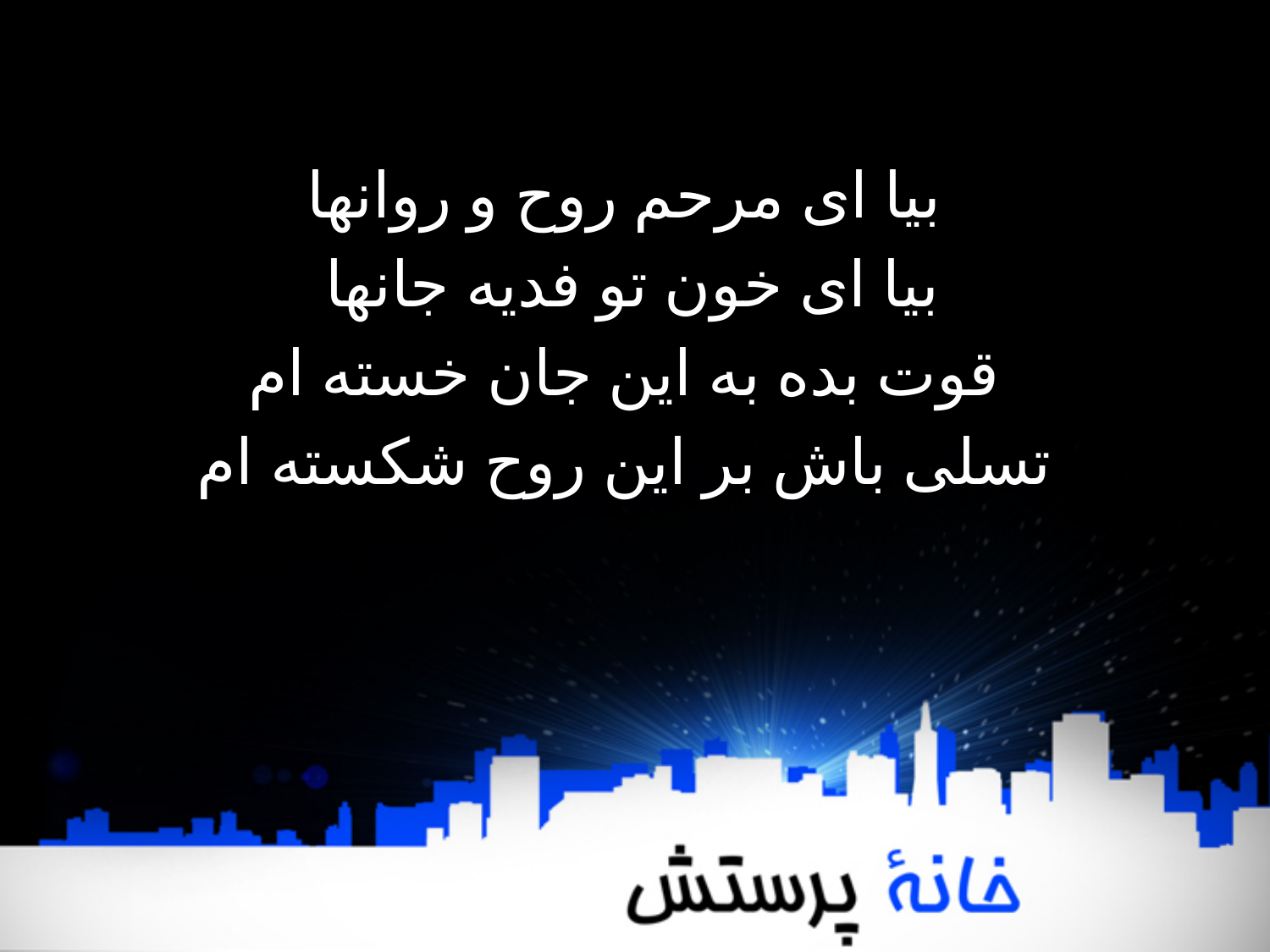

بیا ای مرحم روح و روانها
 بیا ای خون تو فدیه جانها
قوت بده به این جان خسته ام
تسلی باش بر این روح شکسته ام